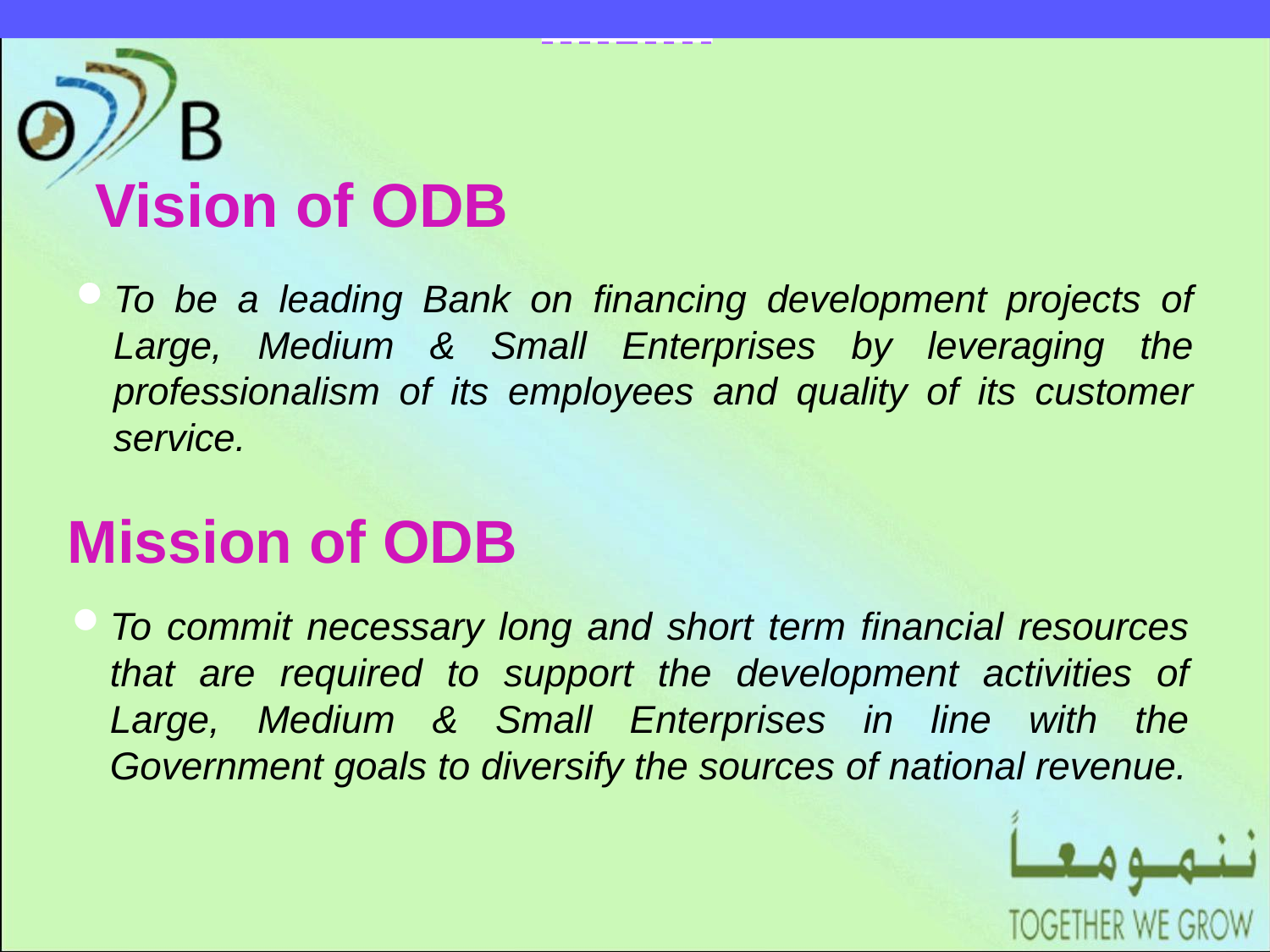

# Vision of ODB
To be a leading Bank on financing development projects of Large, Medium & Small Enterprises by leveraging the professionalism of its employees and quality of its customer service.

Mission of ODB
To commit necessary long and short term financial resources that are required to support the development activities of Large, Medium & Small Enterprises in line with the Government goals to diversify the sources of national revenue.